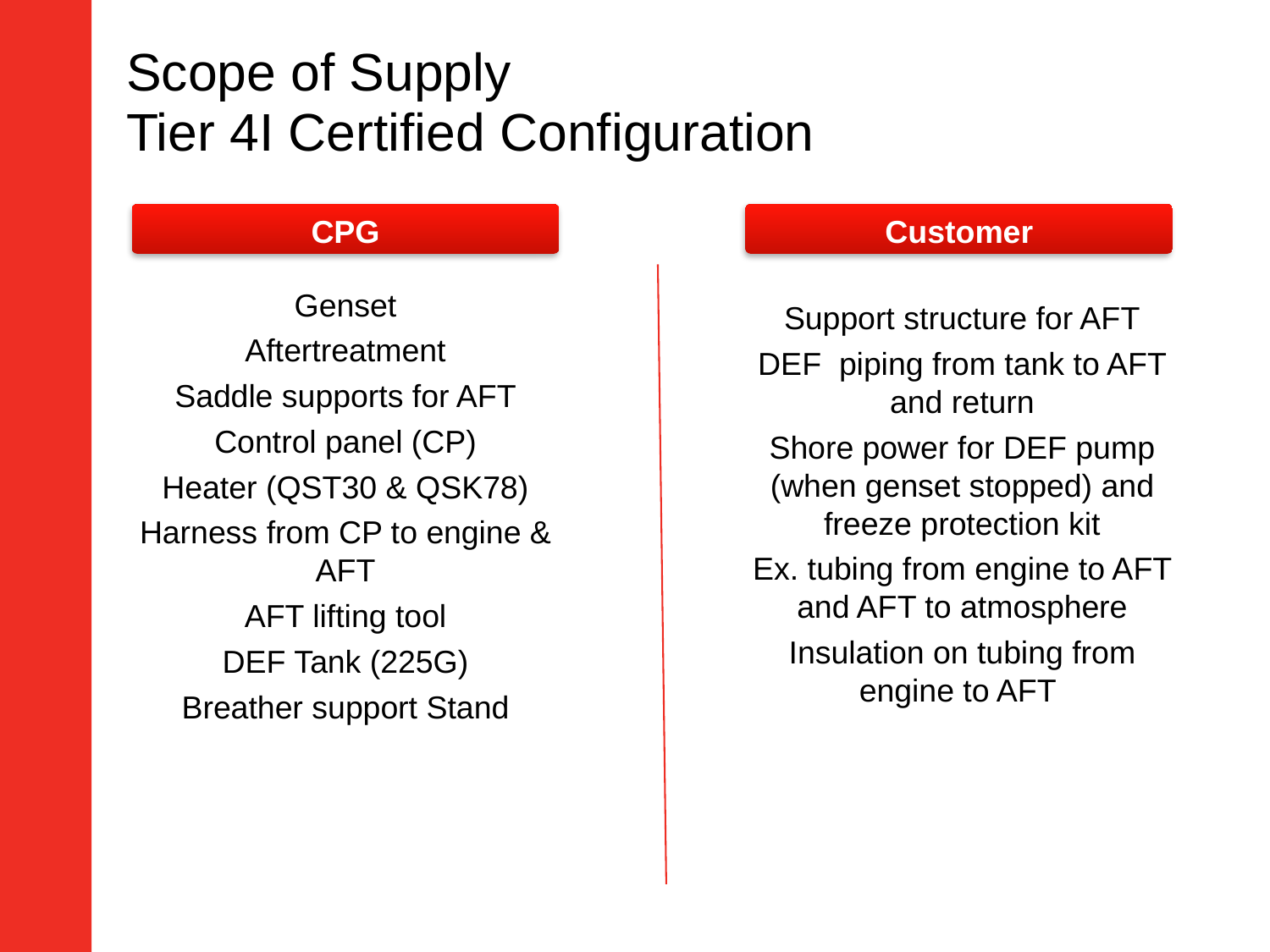

# Scope of Supply Tier 4I Certified Configuration
CPG
Customer
Genset
Aftertreatment
Saddle supports for AFT
Control panel (CP)
Heater (QST30 & QSK78)
Harness from CP to engine & AFT
AFT lifting tool
DEF Tank (225G)
Breather support Stand

Support structure for AFT
DEF  piping from tank to AFT and return
Shore power for DEF pump (when genset stopped) and freeze protection kit
Ex. tubing from engine to AFT and AFT to atmosphere
Insulation on tubing from engine to AFT